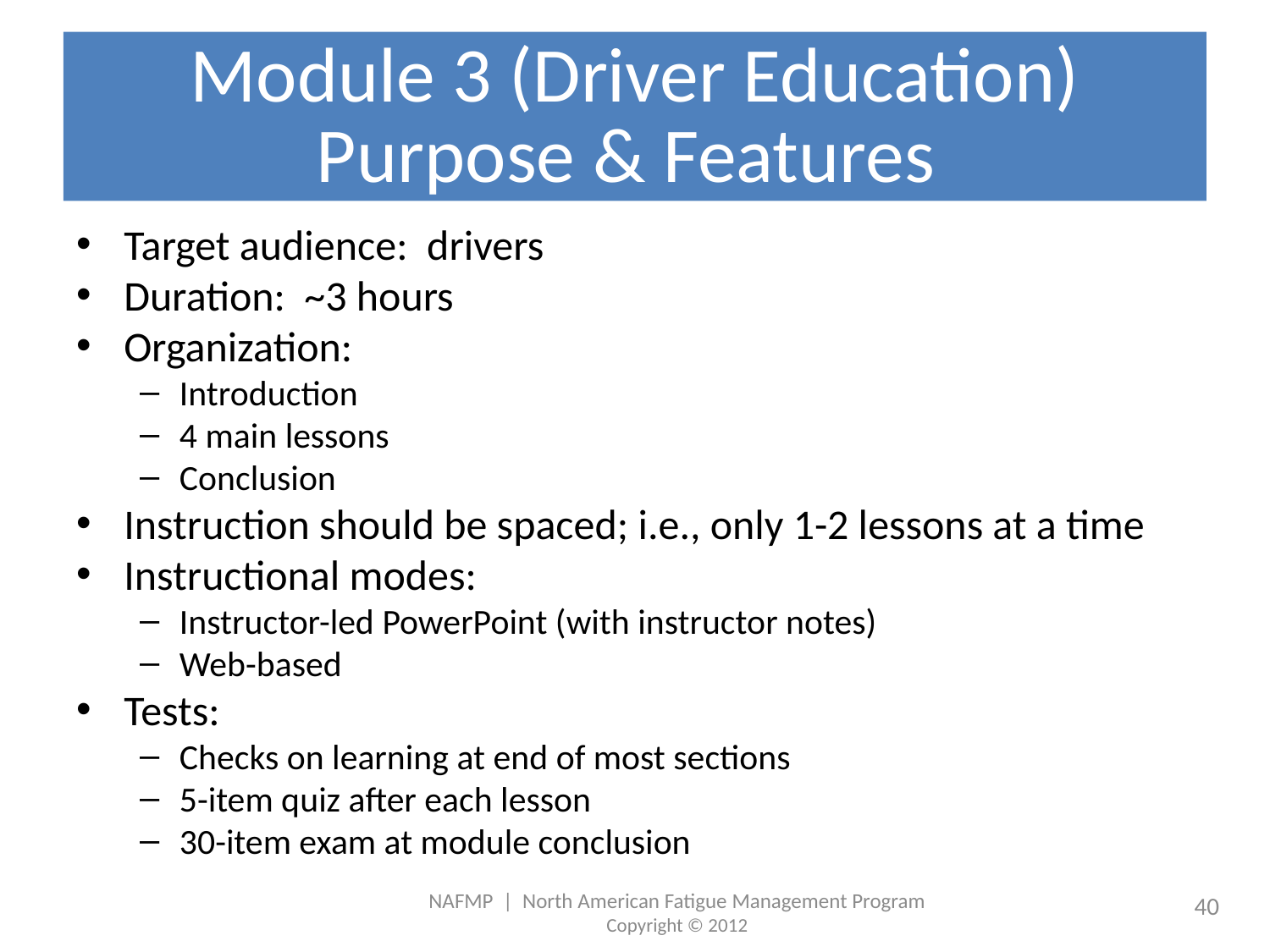

# Module 3 (Driver Education) Purpose & Features
Target audience:  drivers
Duration:  ~3 hours
Organization:
Introduction
4 main lessons
Conclusion
Instruction should be spaced; i.e., only 1-2 lessons at a time
Instructional modes:
Instructor-led PowerPoint (with instructor notes)
Web-based
Tests:
Checks on learning at end of most sections
5-item quiz after each lesson
30-item exam at module conclusion